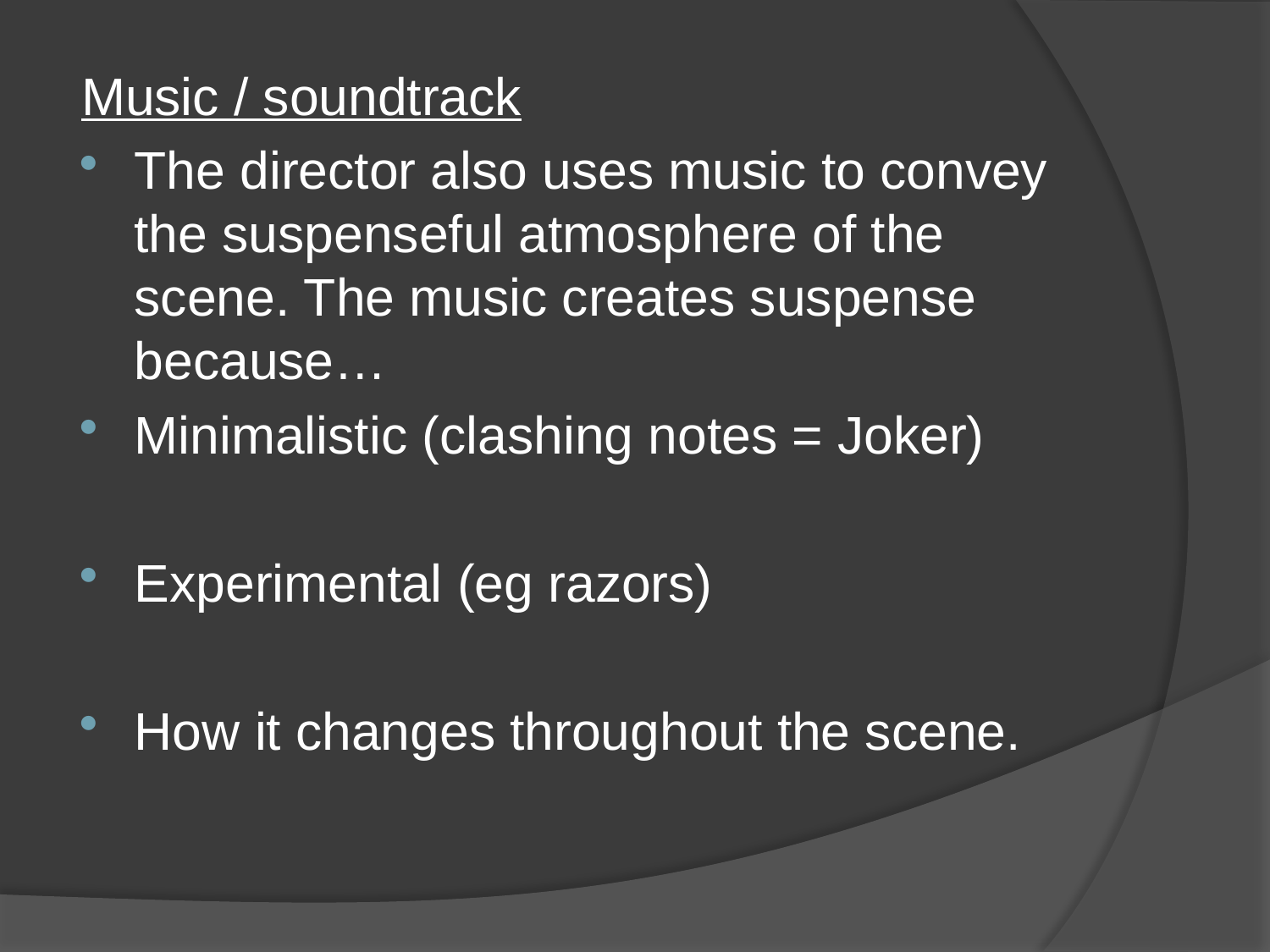

Music / soundtrack
The director also uses music to convey the suspenseful atmosphere of the scene. The music creates suspense because…
Minimalistic (clashing notes = Joker)

Experimental (eg razors)

How it changes throughout the scene.